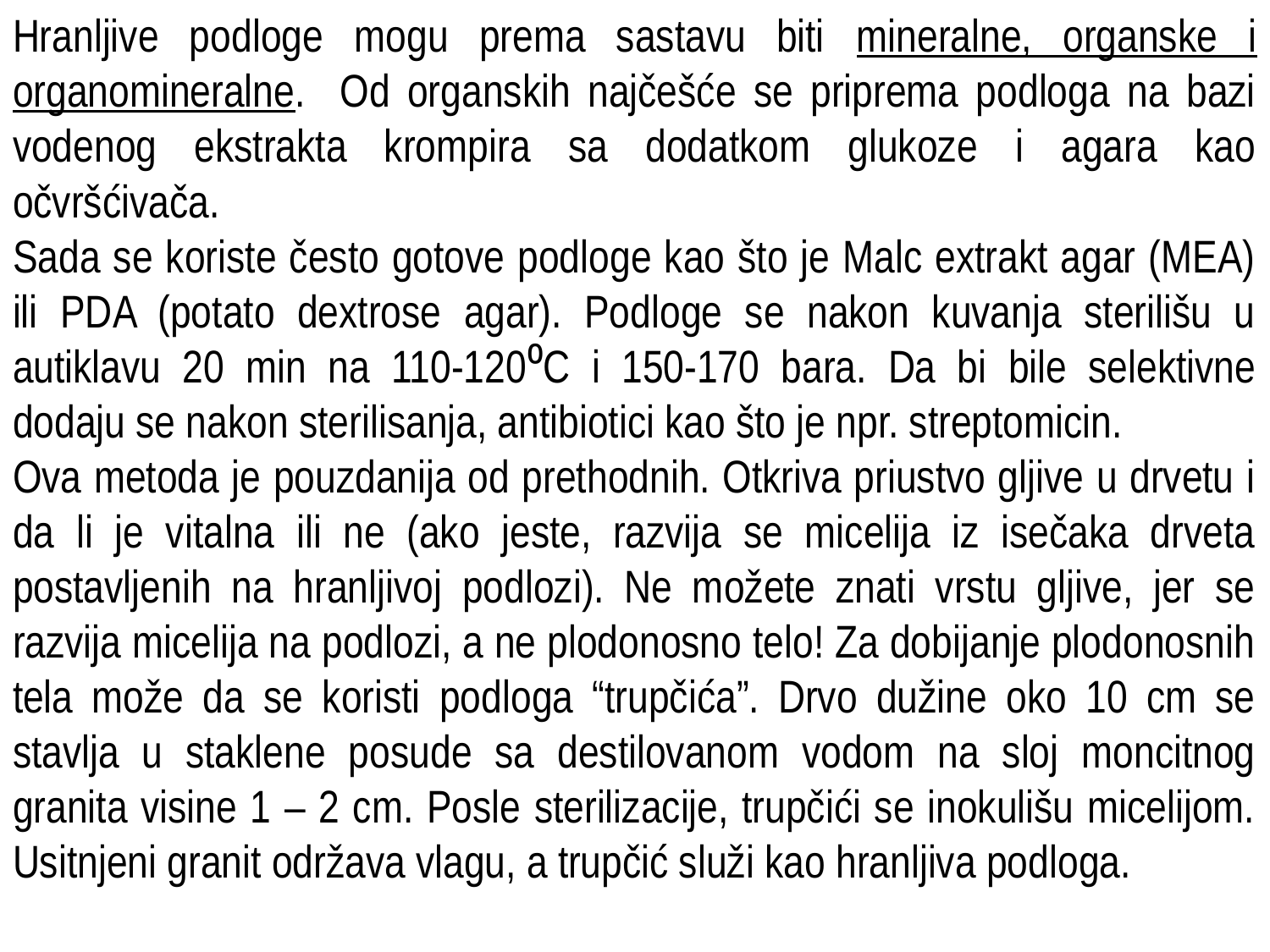

Hranljive podloge mogu prema sastavu biti mineralne, organske i organomineralne.  Od organskih najčešće se priprema podloga na bazi vodenog ekstrakta krompira sa dodatkom glukoze i agara kao očvršćivača.
Sada se koriste često gotove podloge kao što je Malc extrakt agar (MEA) ili PDA (potato dextrose agar). Podloge se nakon kuvanja sterilišu u autiklavu 20 min na 110-120⁰C i 150-170 bara. Da bi bile selektivne dodaju se nakon sterilisanja, antibiotici kao što je npr. streptomicin.
Ova metoda je pouzdanija od prethodnih. Otkriva priustvo gljive u drvetu i da li je vitalna ili ne (ako jeste, razvija se micelija iz isečaka drveta postavljenih na hranljivoj podlozi). Ne možete znati vrstu gljive, jer se razvija micelija na podlozi, a ne plodonosno telo! Za dobijanje plodonosnih tela može da se koristi podloga “trupčića”. Drvo dužine oko 10 cm se stavlja u staklene posude sa destilovanom vodom na sloj moncitnog granita visine 1 – 2 cm. Posle sterilizacije, trupčići se inokulišu micelijom. Usitnjeni granit održava vlagu, a trupčić služi kao hranljiva podloga.